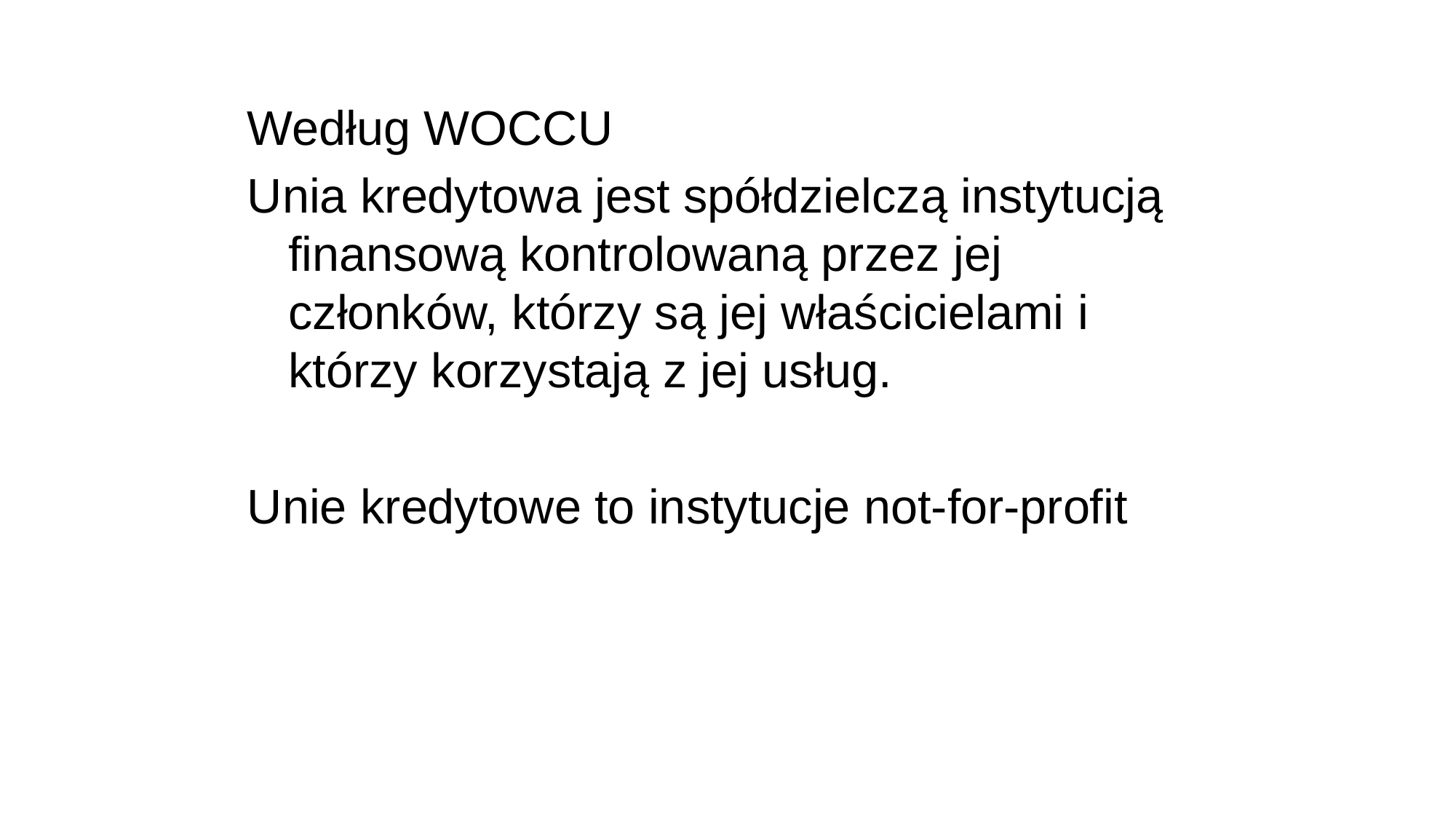

Według WOCCU
Unia kredytowa jest spółdzielczą instytucją finansową kontrolowaną przez jej członków, którzy są jej właścicielami i którzy korzystają z jej usług.

Unie kredytowe to instytucje not-for-profit